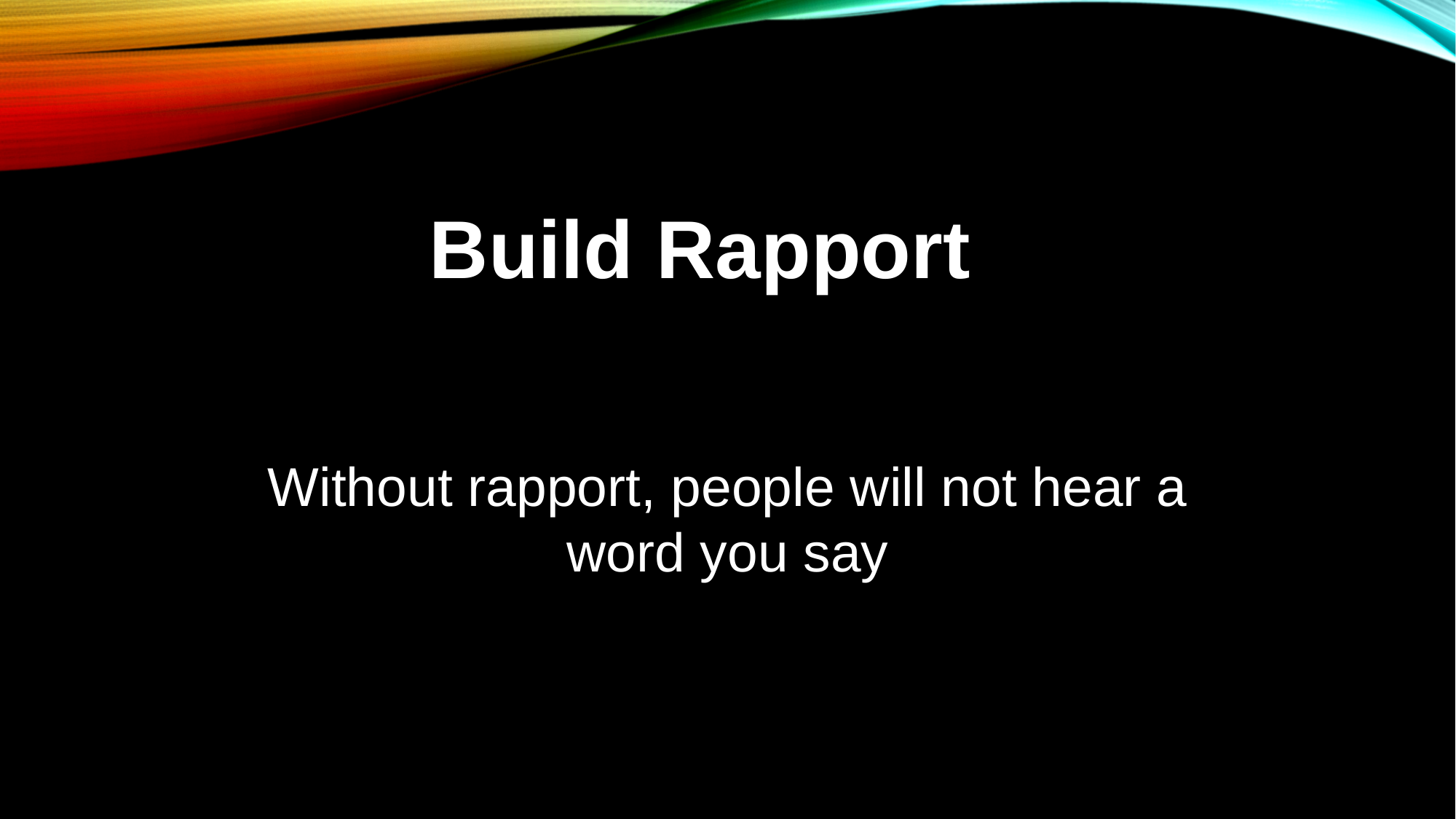

Build Rapport
Without rapport, people will not hear a word you say